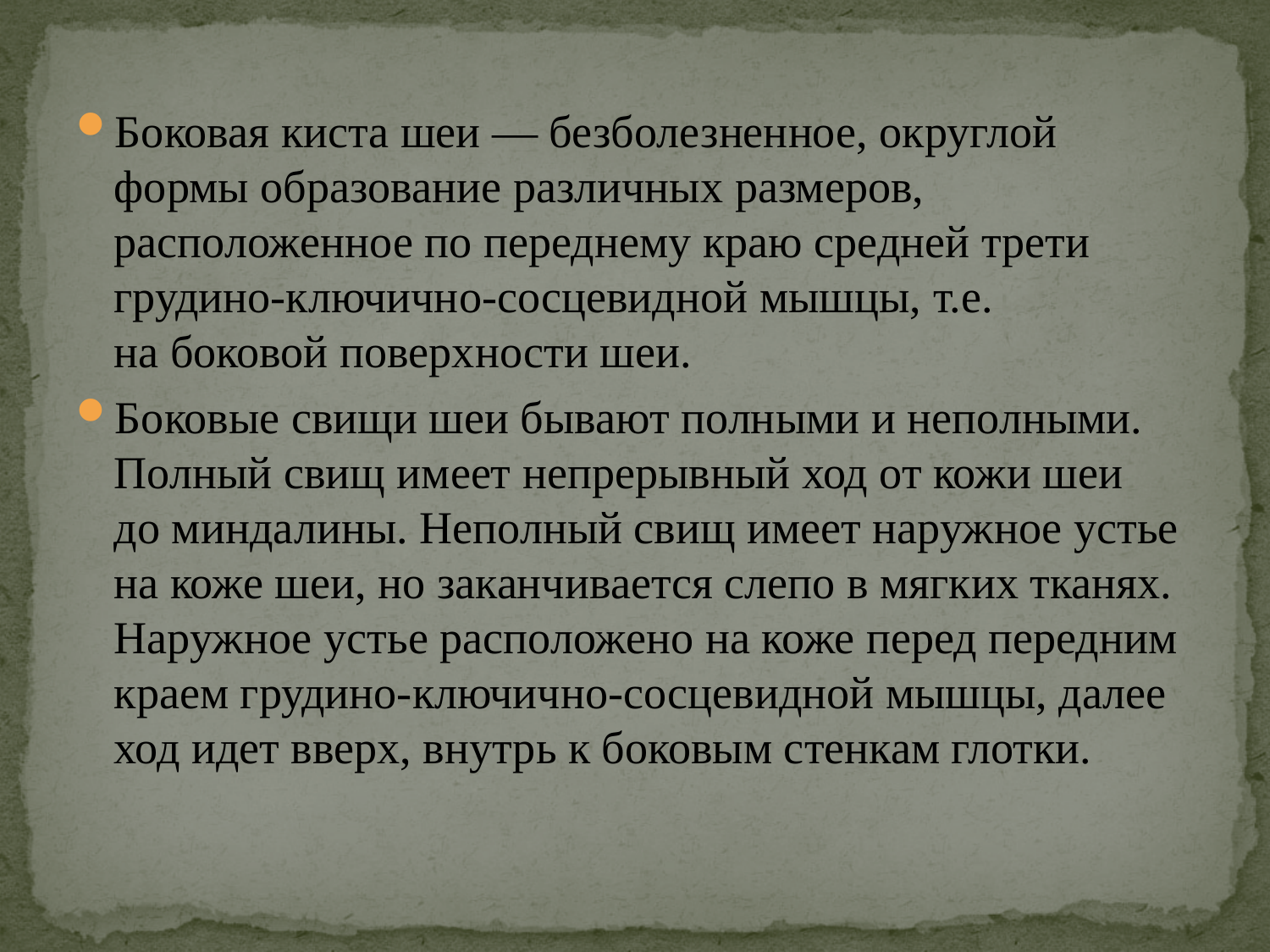

Боковая киста шеи — безболезненное, округлой формы образование различных размеров, расположенное по переднему краю средней трети грудино-ключично-сосцевидной мышцы, т.е. на боковой поверхности шеи.
Боковые свищи шеи бывают полными и неполными. Полный свищ имеет непрерывный ход от кожи шеи до миндалины. Неполный свищ имеет наружное устье на коже шеи, но заканчивается слепо в мягких тканях. Наружное устье расположено на коже перед передним краем грудино-ключично-сосцевидной мышцы, далее ход идет вверх, внутрь к боковым стенкам глотки.